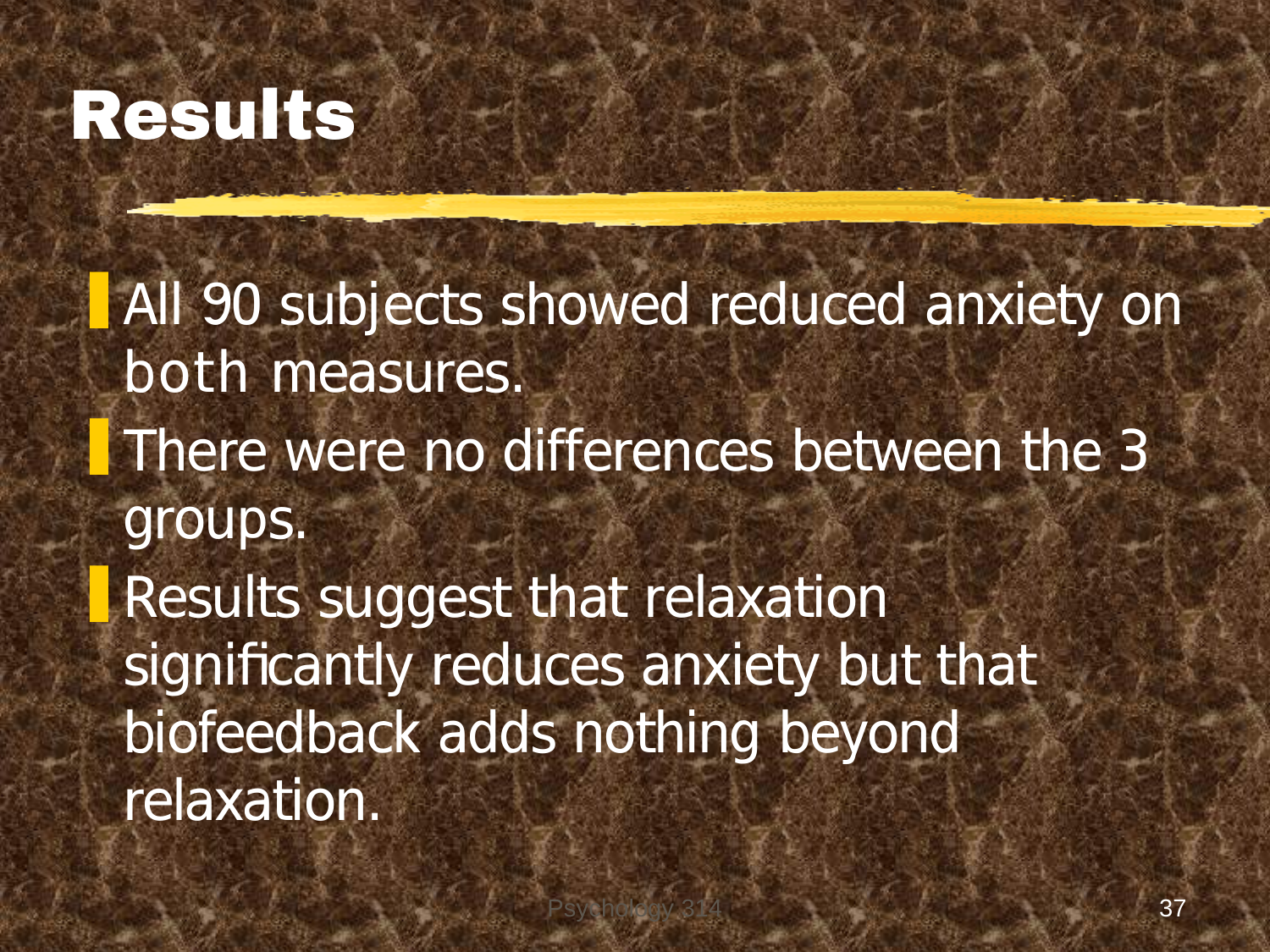

# Results
All 90 subjects showed reduced anxiety on both measures.
There were no differences between the 3 groups.
Results suggest that relaxation significantly reduces anxiety but that biofeedback adds nothing beyond relaxation.
Psychology 314
37